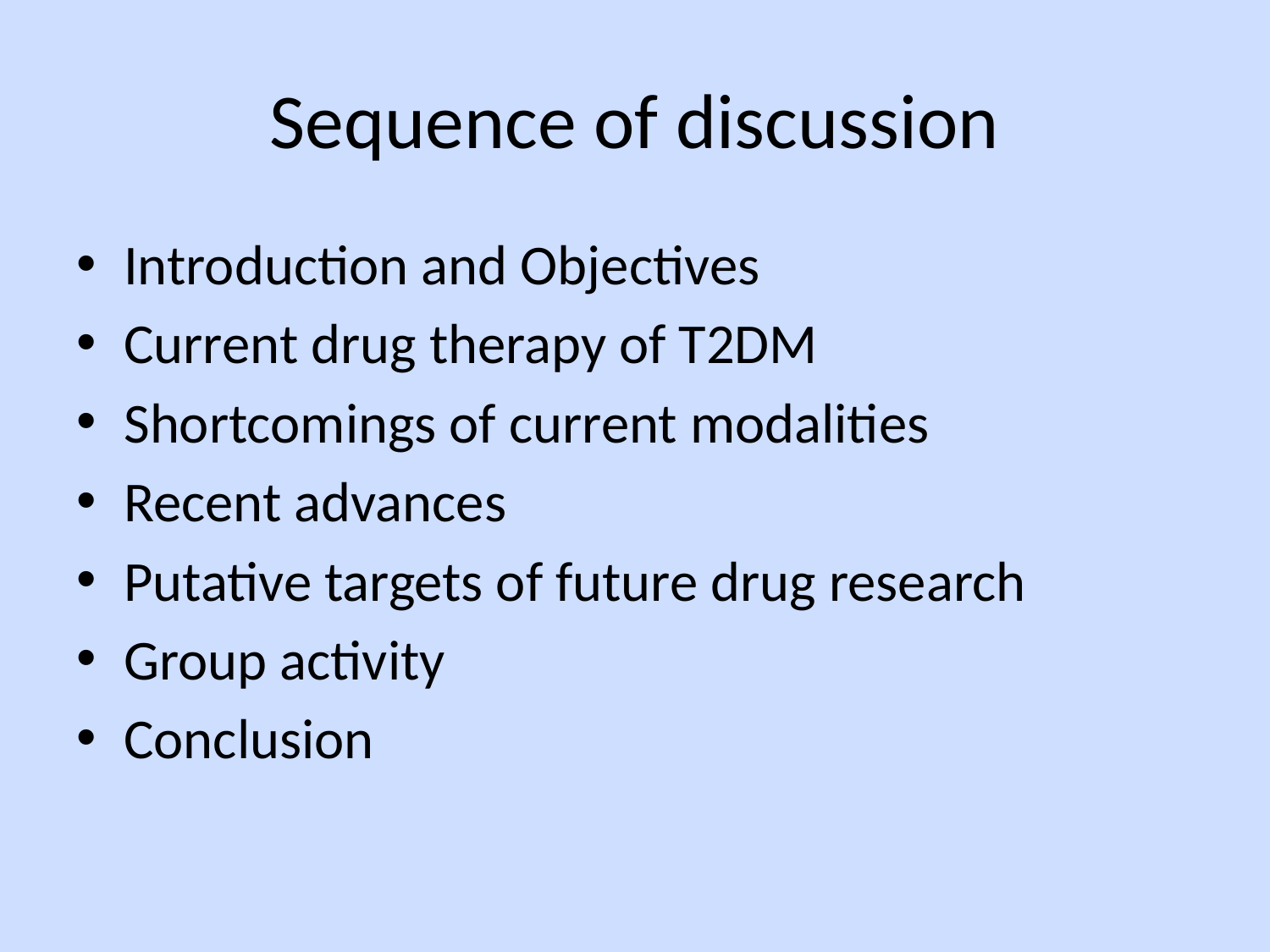

# Sequence of discussion
Introduction and Objectives
Current drug therapy of T2DM
Shortcomings of current modalities
Recent advances
Putative targets of future drug research
Group activity
Conclusion